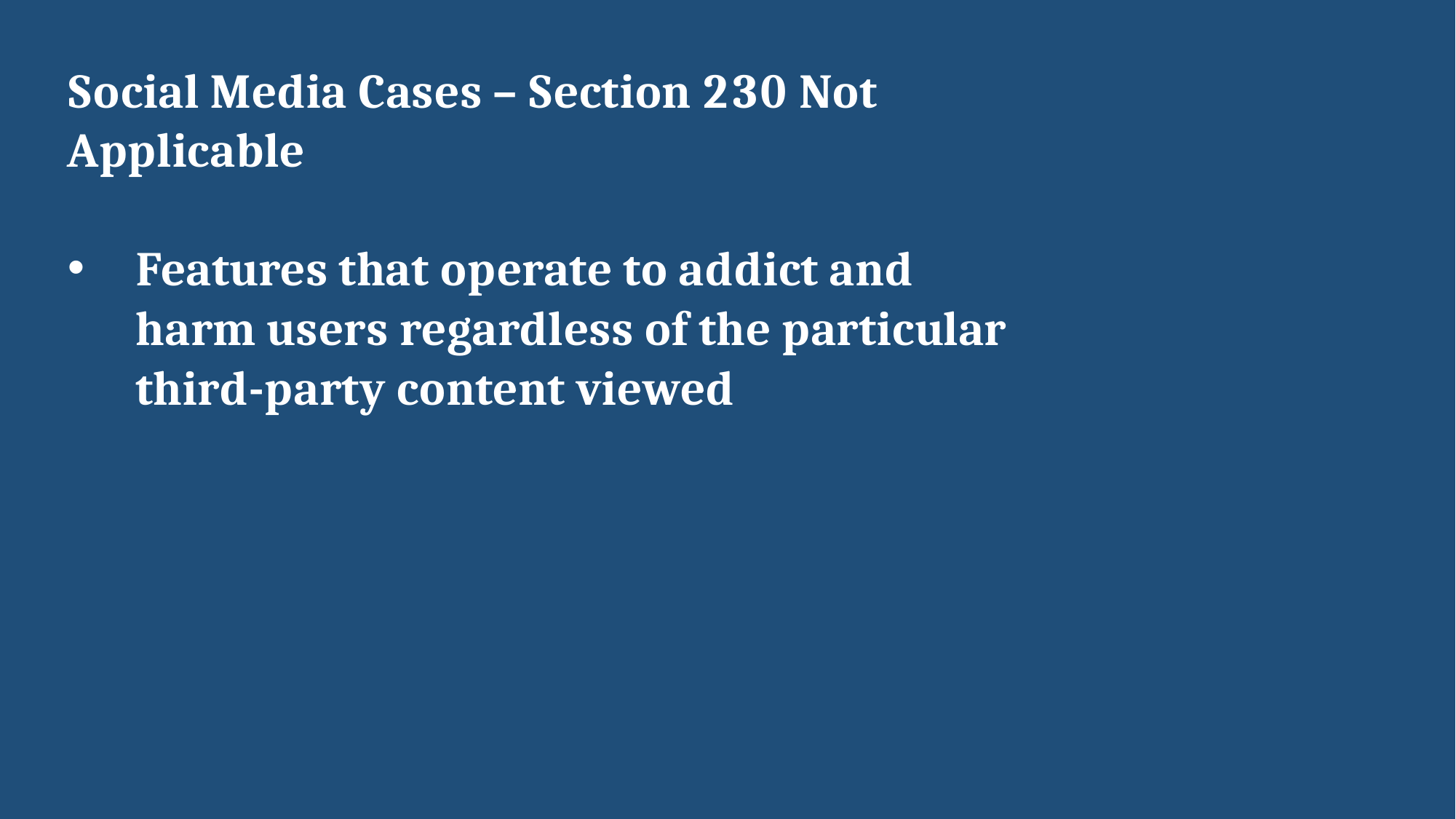

Social Media Cases – Section 230 Not Applicable

Features that operate to addict and harm users regardless of the particular third-party content viewed